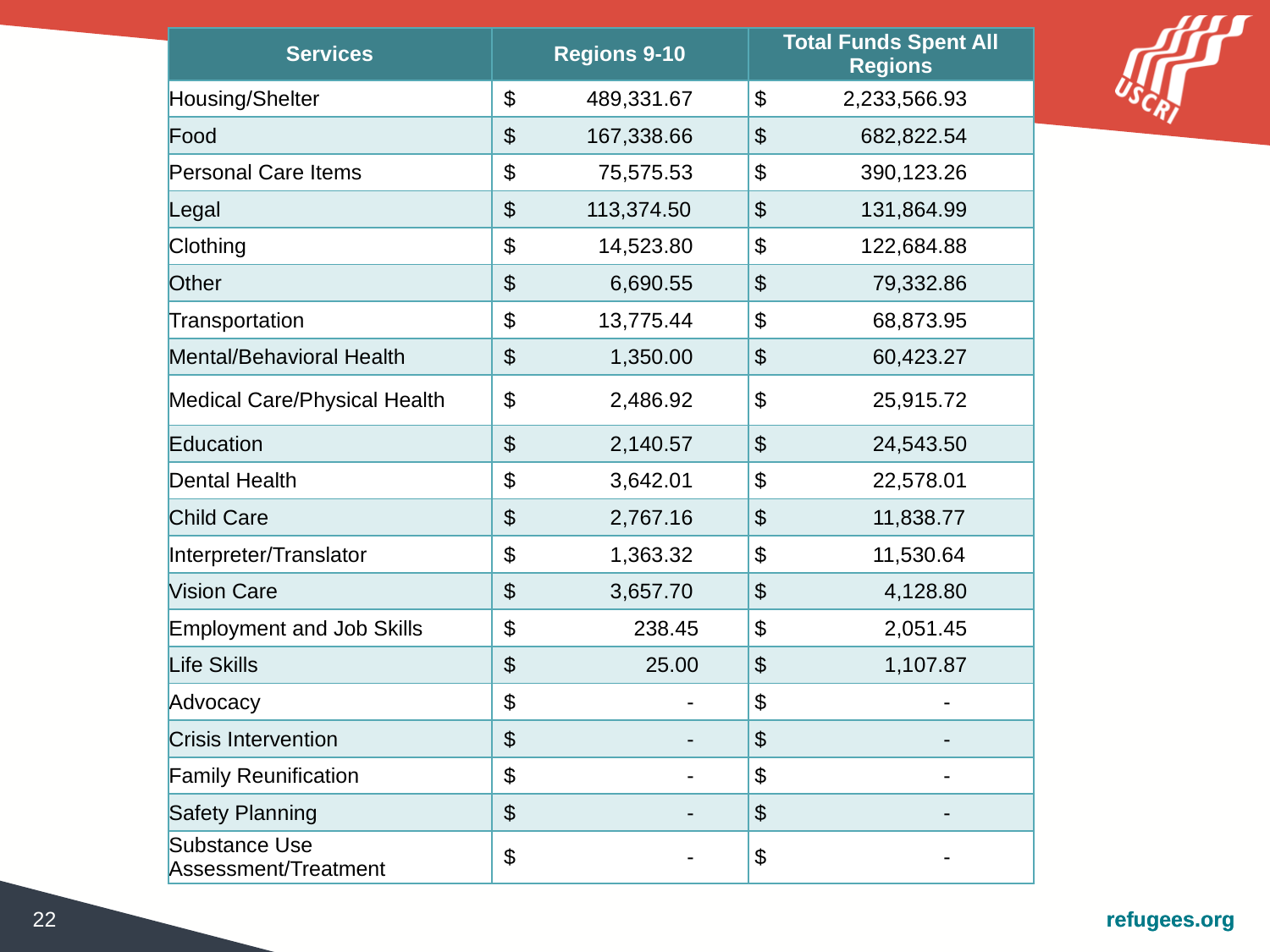

| Services | Regions 9-10 | Total Funds Spent All Regions |
| --- | --- | --- |
| Housing/Shelter | $            489,331.67 | $ 2,233,566.93 |
| Food | $            167,338.66 | $ 682,822.54 |
| Personal Care Items | $              75,575.53 | $ 390,123.26 |
| Legal | $            113,374.50 | $ 131,864.99 |
| Clothing | $              14,523.80 | $ 122,684.88 |
| Other | $                6,690.55 | $ 79,332.86 |
| Transportation | $              13,775.44 | $ 68,873.95 |
| Mental/Behavioral Health | $                1,350.00 | $ 60,423.27 |
| Medical Care/Physical Health | $                2,486.92 | $ 25,915.72 |
| Education | $                2,140.57 | $ 24,543.50 |
| Dental Health | $                3,642.01 | $ 22,578.01 |
| Child Care | $                2,767.16 | $ 11,838.77 |
| Interpreter/Translator | $                1,363.32 | $ 11,530.64 |
| Vision Care | $                3,657.70 | $ 4,128.80 |
| Employment and Job Skills | $                    238.45 | $ 2,051.45 |
| Life Skills | $                      25.00 | $ 1,107.87 |
| Advocacy | $                             - | $ - |
| Crisis Intervention | $                             - | $ - |
| Family Reunification | $                             - | $ - |
| Safety Planning | $                             - | $ - |
| Substance Use Assessment/Treatment | $                             - | $ - |
22